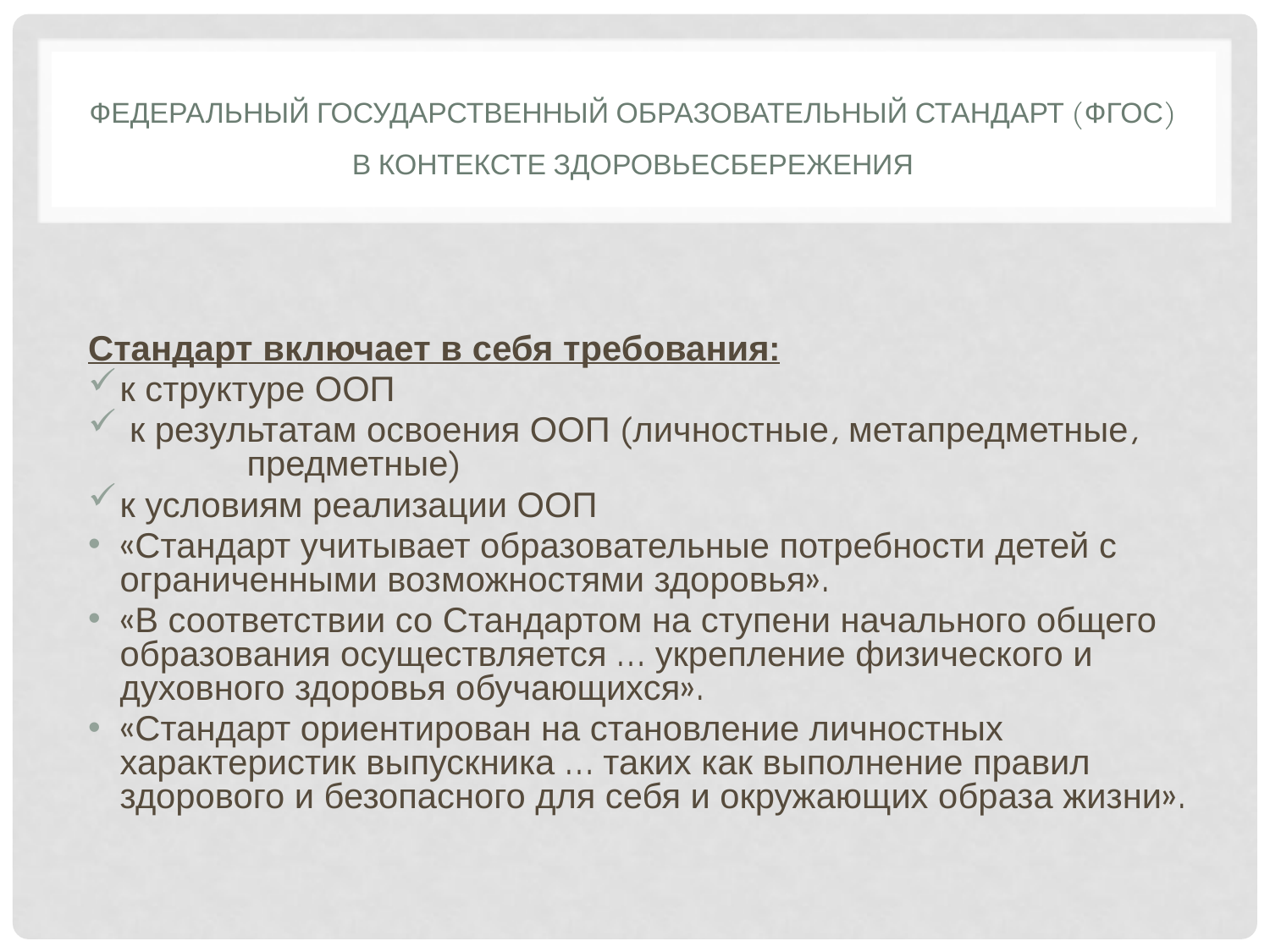

# Федеральный государственный образовательный стандарт (ФГОС) в контексте здоровьесбережения
Стандарт включает в себя требования:
к структуре ООП
 к результатам освоения ООП (личностные, метапредметные,       	предметные)
к условиям реализации ООП
«Стандарт учитывает образовательные потребности детей с ограниченными возможностями здоровья».
«В соответствии со Стандартом на ступени начального общего образования осуществляется … укрепление физического и духовного здоровья обучающихся».
«Стандарт ориентирован на становление личностных характеристик выпускника … таких как выполнение правил здорового и безопасного для себя и окружающих образа жизни».